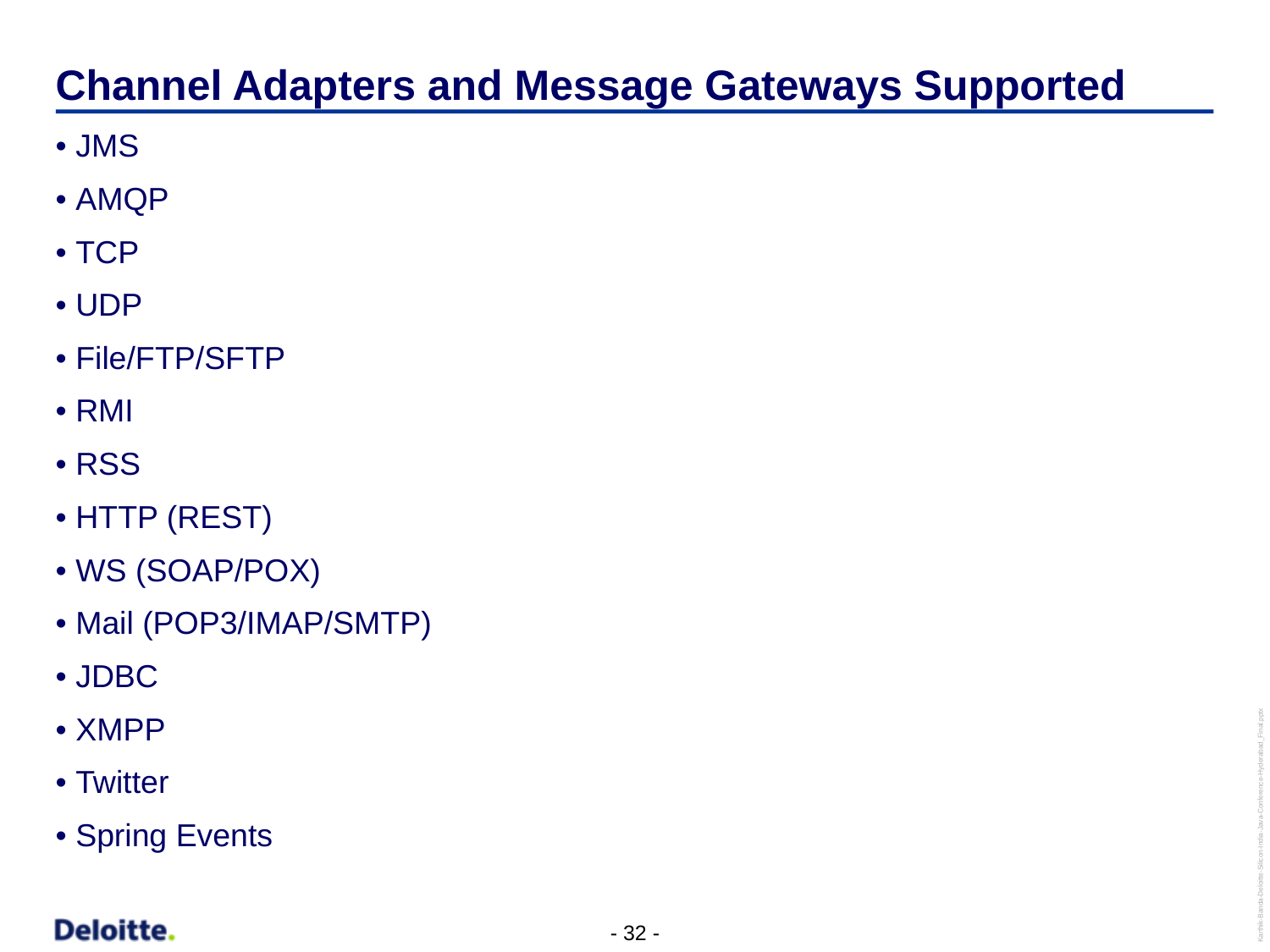

# Channel Adapters and Message Gateways Supported
• JMS
• AMQP
• TCP
• UDP
• File/FTP/SFTP
• RMI
• RSS
• HTTP (REST)
• WS (SOAP/POX)
• Mail (POP3/IMAP/SMTP)
• JDBC
• XMPP
• Twitter
• Spring Events